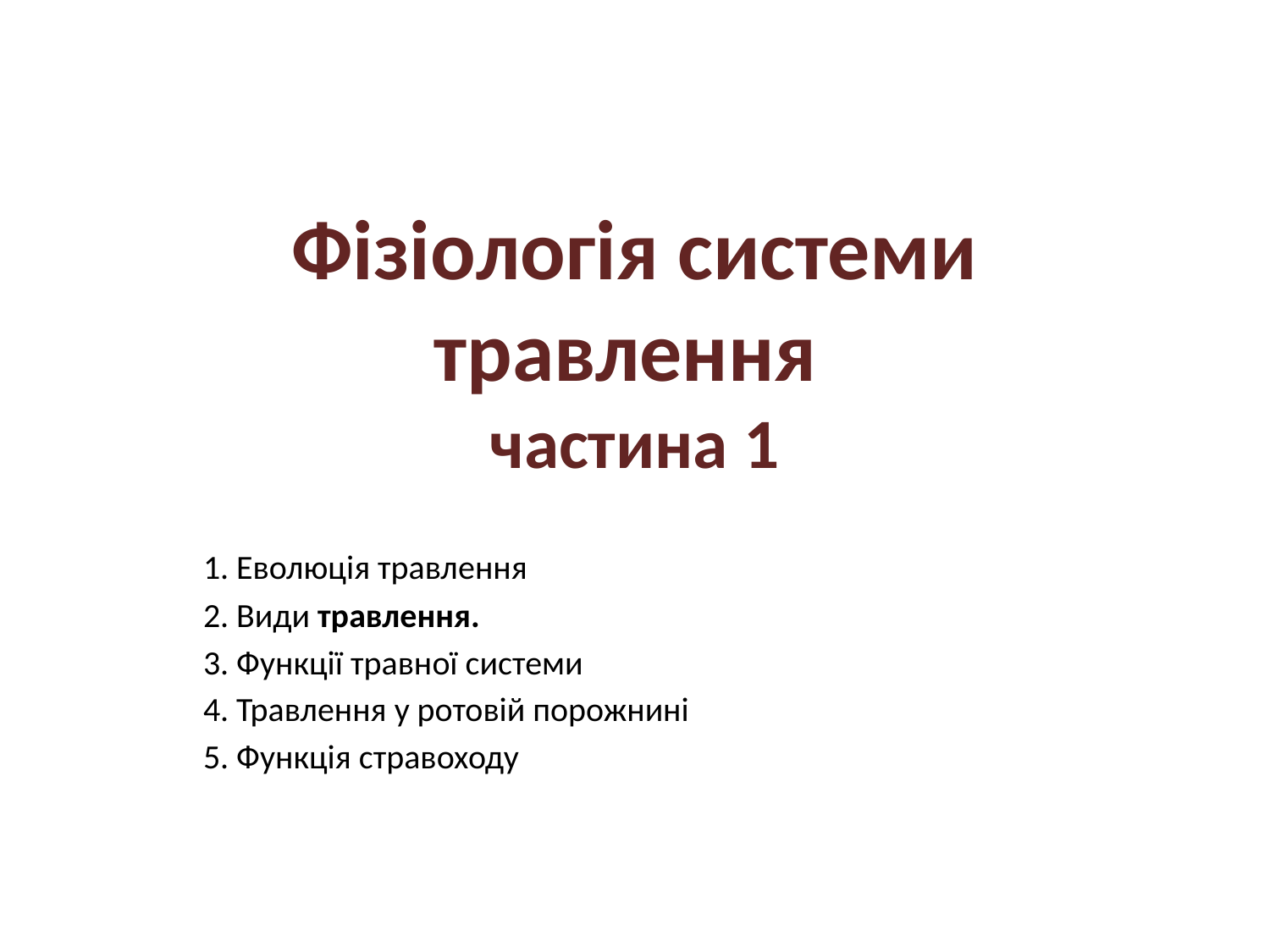

# Фізіологія системи травлення частина 1
1. Еволюція травлення
2. Види травлення.
3. Функції травної системи
4. Травлення у ротовій порожнині
5. Функція стравоходу